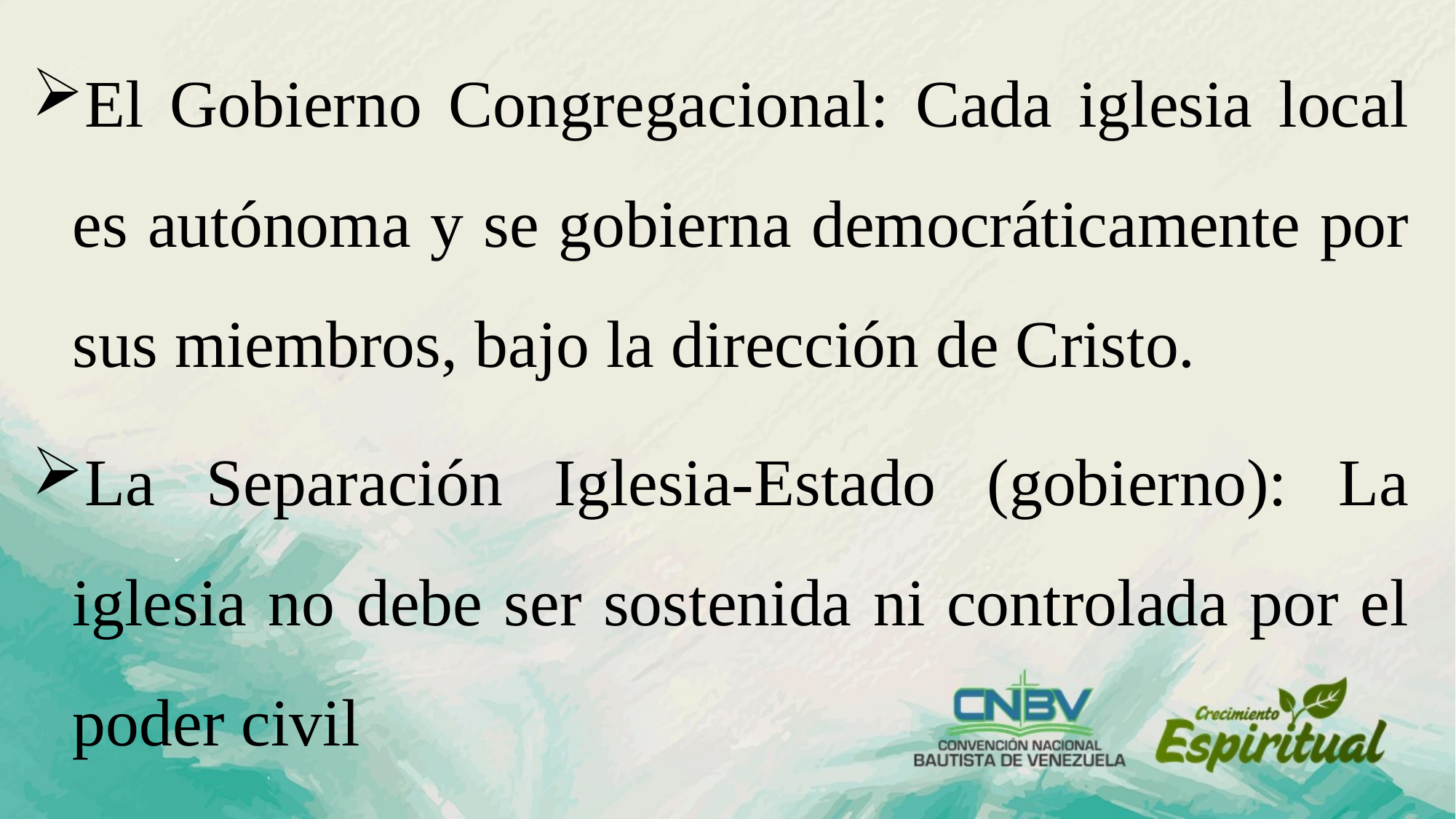

El Gobierno Congregacional: Cada iglesia local es autónoma y se gobierna democráticamente por sus miembros, bajo la dirección de Cristo.
La Separación Iglesia-Estado (gobierno): La iglesia no debe ser sostenida ni controlada por el poder civil